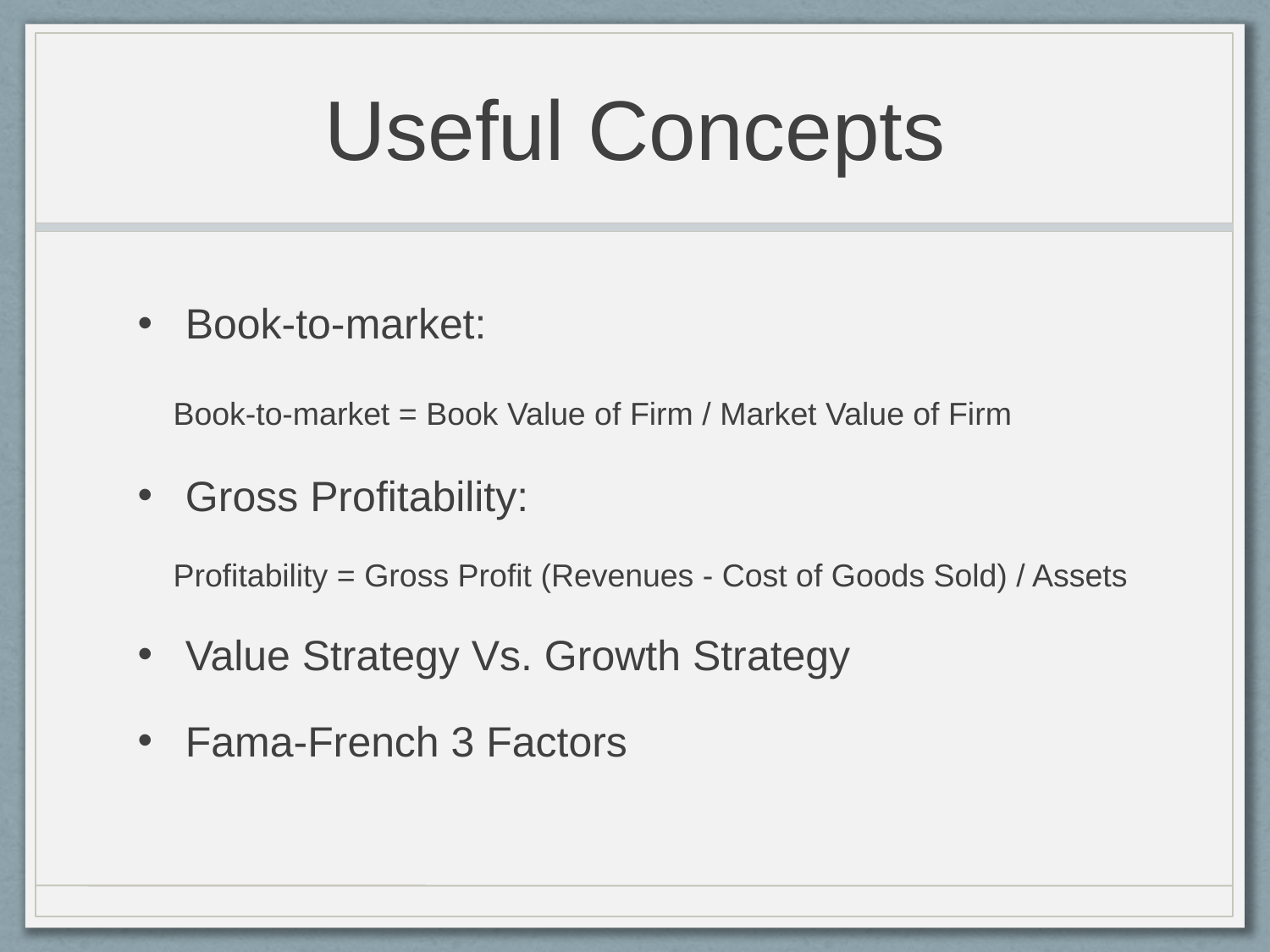

# Useful Concepts
Book-to-market:
   Book-to-market = Book Value of Firm / Market Value of Firm
Gross Profitability:
    Profitability = Gross Profit (Revenues - Cost of Goods Sold) / Assets
Value Strategy Vs. Growth Strategy
Fama-French 3 Factors